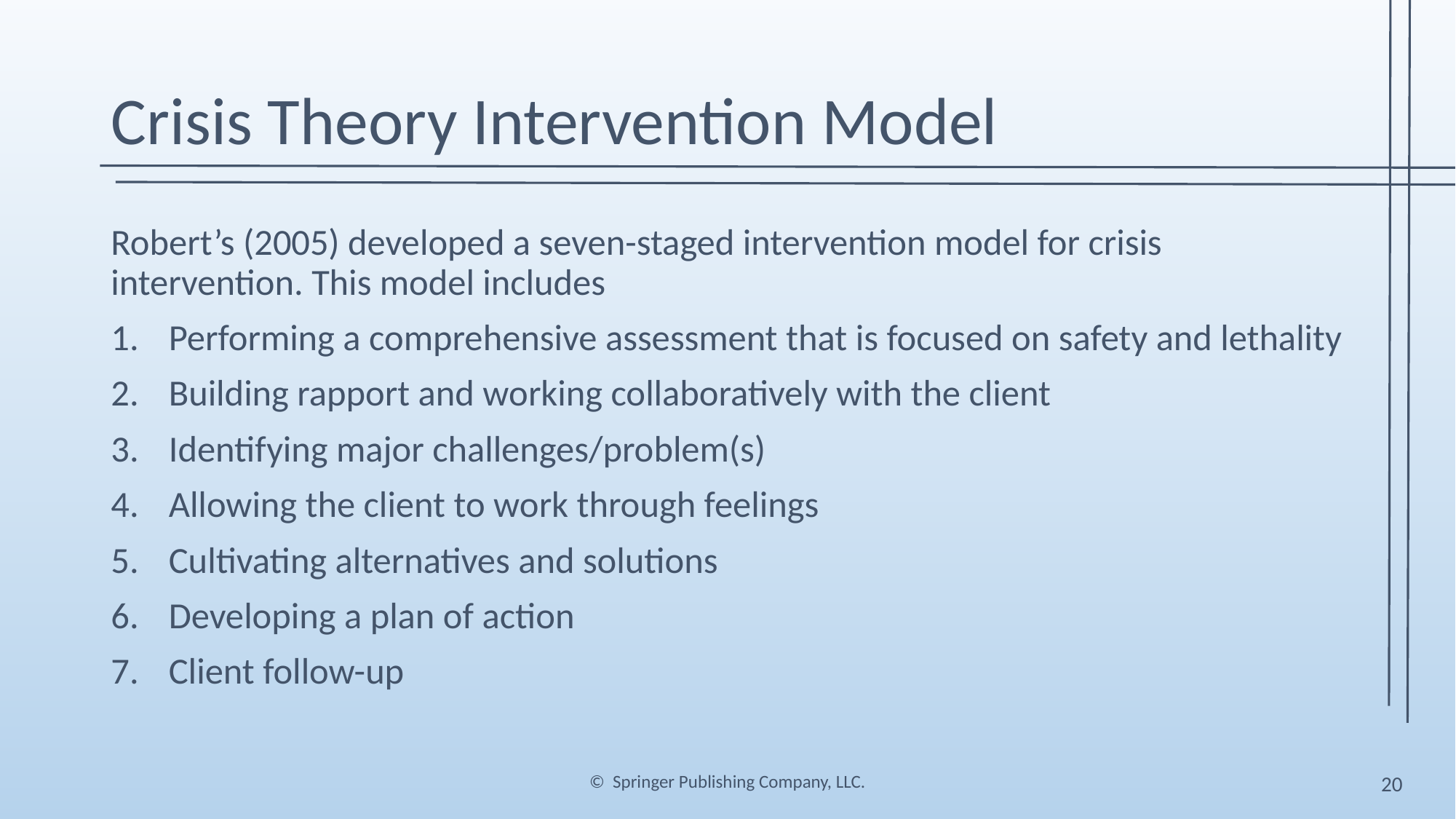

# Crisis Theory Intervention Model
Robert’s (2005) developed a seven-staged intervention model for crisis intervention. This model includes
Performing a comprehensive assessment that is focused on safety and lethality
Building rapport and working collaboratively with the client
Identifying major challenges/problem(s)
Allowing the client to work through feelings
Cultivating alternatives and solutions
Developing a plan of action
Client follow-up